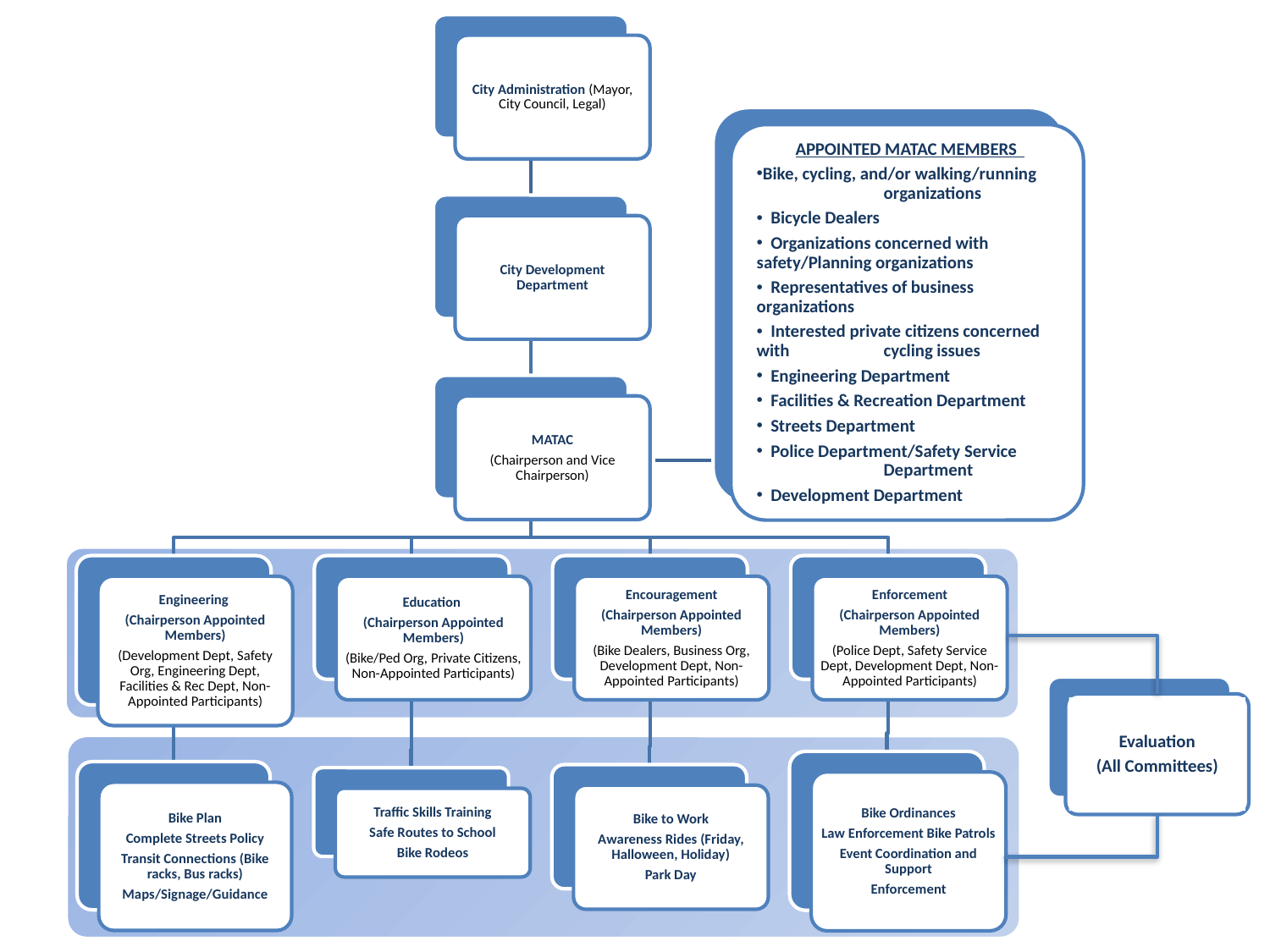

City Administration (Mayor, City Council, Legal)
City Development Department
MATAC
(Chairperson and Vice Chairperson)
Engineering
(Chairperson Appointed Members)
(Development Dept, Safety Org, Engineering Dept, Facilities & Rec Dept, Non-Appointed Participants)
Bike Plan
Complete Streets Policy
Transit Connections (Bike racks, Bus racks)
Maps/Signage/Guidance
Education
(Chairperson Appointed Members)
(Bike/Ped Org, Private Citizens, Non-Appointed Participants)
Traffic Skills Training
Safe Routes to School
Bike Rodeos
Encouragement
(Chairperson Appointed Members)
(Bike Dealers, Business Org, Development Dept, Non-Appointed Participants)
Bike to Work
Awareness Rides (Friday, Halloween, Holiday)
Park Day
Enforcement
(Chairperson Appointed Members)
(Police Dept, Safety Service Dept, Development Dept, Non-Appointed Participants)
Bike Ordinances
Law Enforcement Bike Patrols
Event Coordination and Support
Enforcement

APPOINTED MATAC MEMBERS
Bike, cycling, and/or walking/running 	organizations
  Bicycle Dealers
  Organizations concerned with 	safety/Planning organizations
  Representatives of business organizations
  Interested private citizens concerned with 	cycling issues
  Engineering Department
  Facilities & Recreation Department
  Streets Department
  Police Department/Safety Service 	Department
  Development Department

Evaluation
(All Committees)